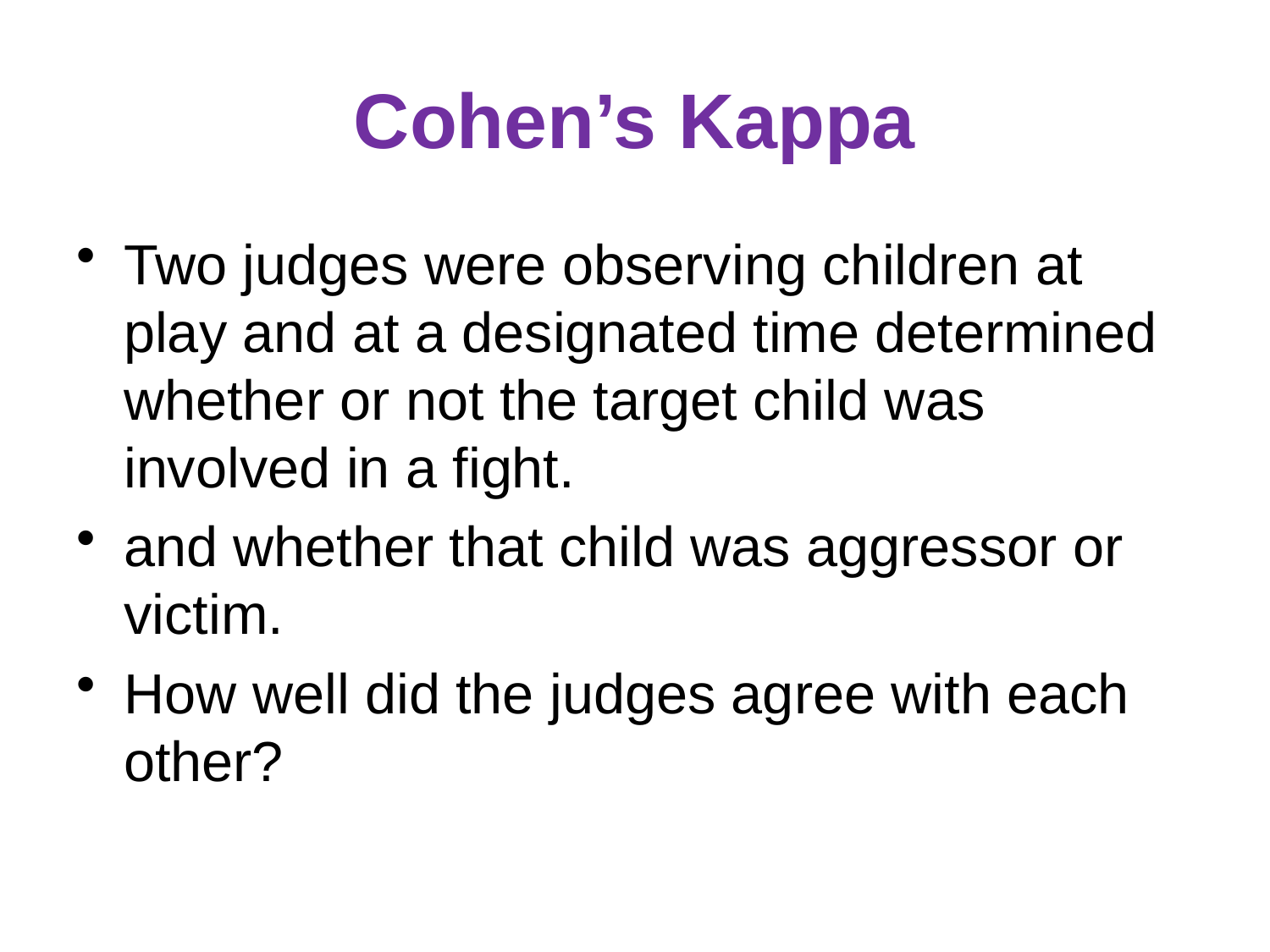

# Cohen’s Kappa
Two judges were observing children at play and at a designated time determined whether or not the target child was involved in a fight.
and whether that child was aggressor or victim.
How well did the judges agree with each other?